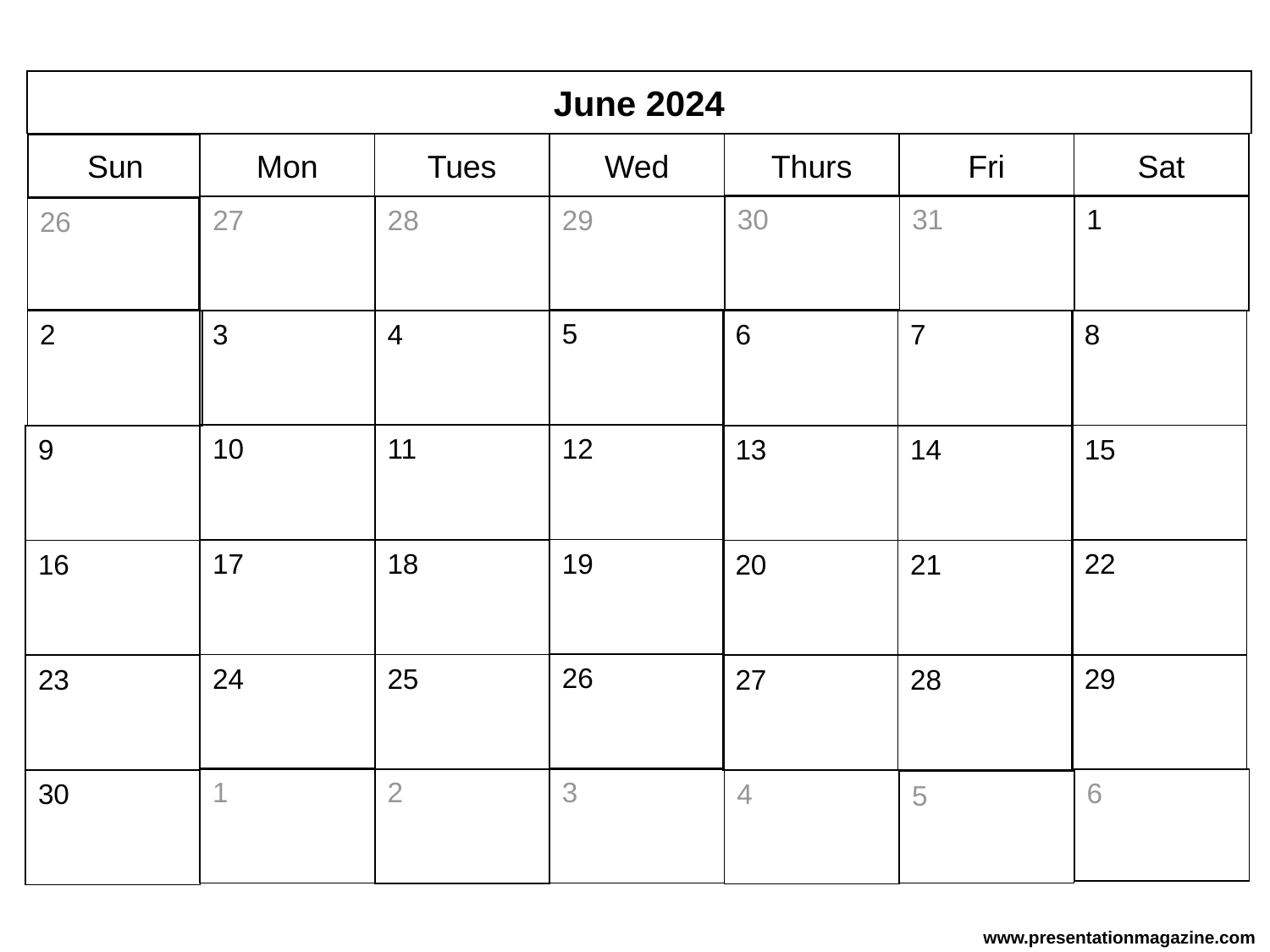

June 2024
Mon
Tues
Wed
Thurs
Fri
Sat
Sun
31
30
1
27
29
28
26
5
3
4
8
2
6
7
12
10
11
15
9
13
14
19
17
18
22
16
20
21
26
24
25
29
23
27
28
1
3
2
6
30
4
5